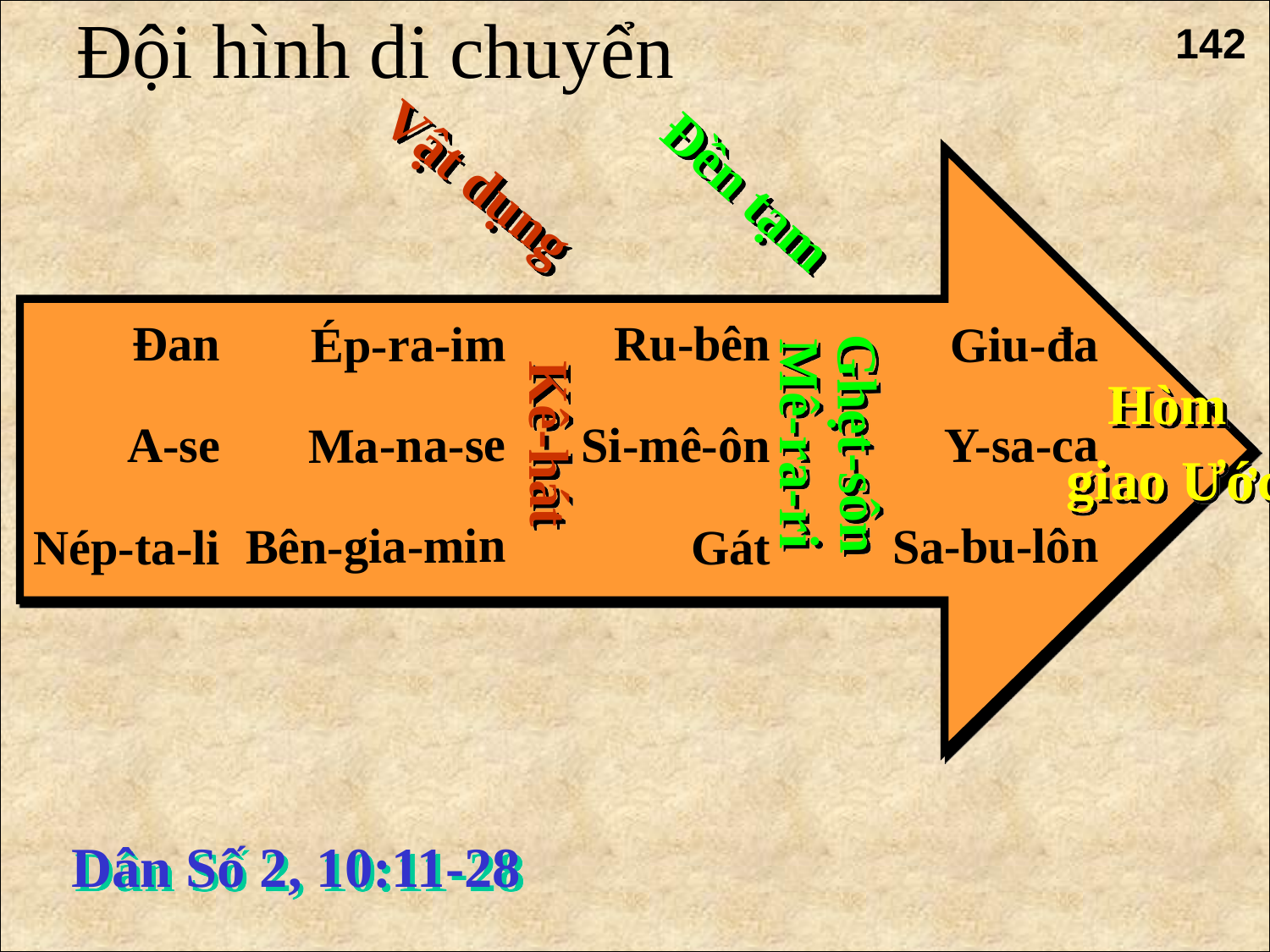

Đội hình di chuyển
142
Vật dụng
Đền tạm

Mê-ra-ri
Ghẹt-sôn
Đan
A-se
Nép-ta-li
Ru-bên
Si-mê-ôn
Gát
Ép-ra-im
Ma-na-se
Bên-gia-min
Giu-đa
Hòm
giao Ước
Kê-hát
Y-sa-ca
Sa-bu-lôn
Dân Số 2, 10:11-28